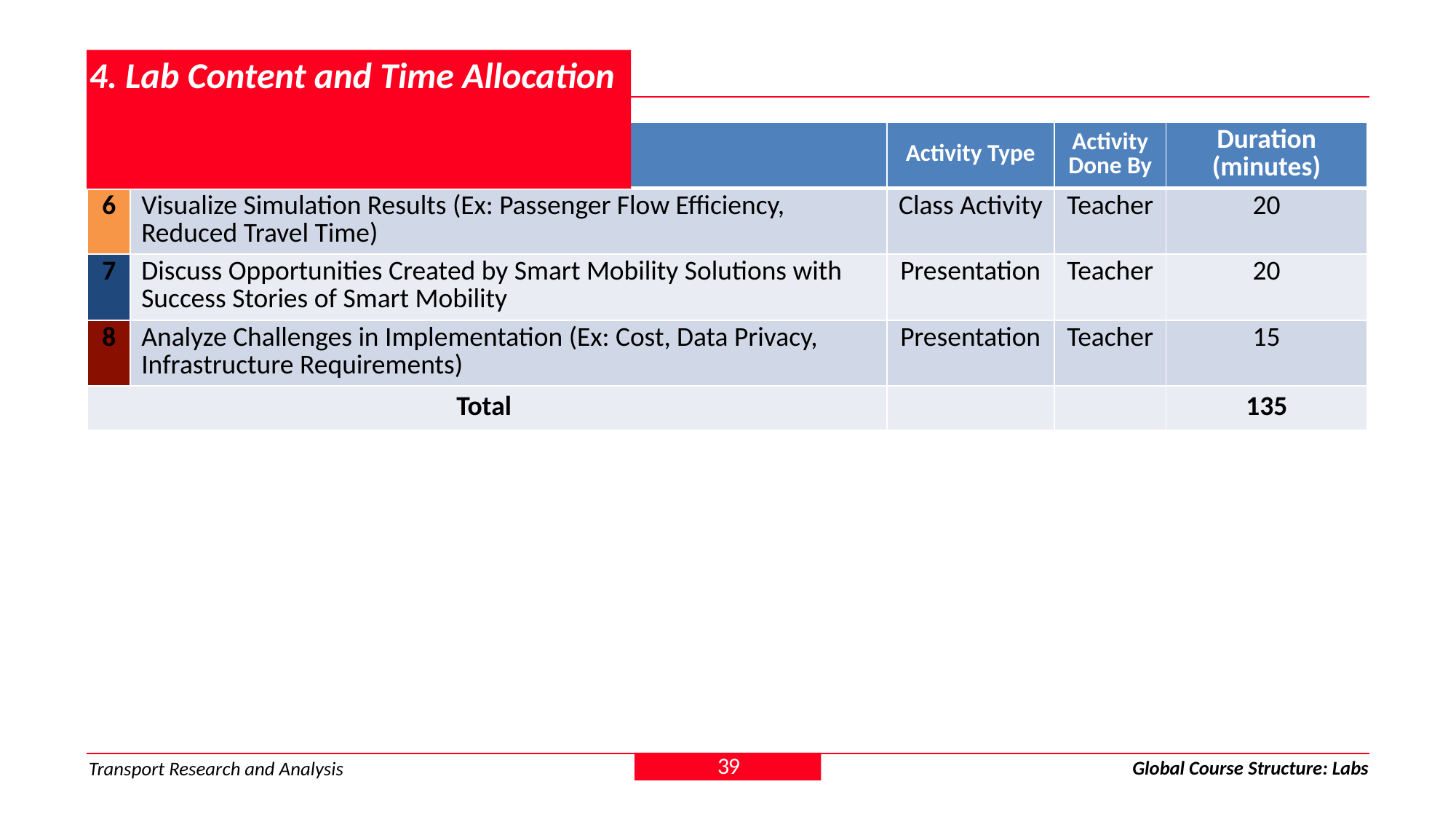

# 4. Lab Content and Time Allocation
| # | Topic | Activity Type | Activity Done By | Duration (minutes) |
| --- | --- | --- | --- | --- |
| 6 | Visualize Simulation Results (Ex: Passenger Flow Efficiency, Reduced Travel Time) | Class Activity | Teacher | 20 |
| 7 | Discuss Opportunities Created by Smart Mobility Solutions with Success Stories of Smart Mobility | Presentation | Teacher | 20 |
| 8 | Analyze Challenges in Implementation (Ex: Cost, Data Privacy, Infrastructure Requirements) | Presentation | Teacher | 15 |
| Total |  |  |  | 135 |